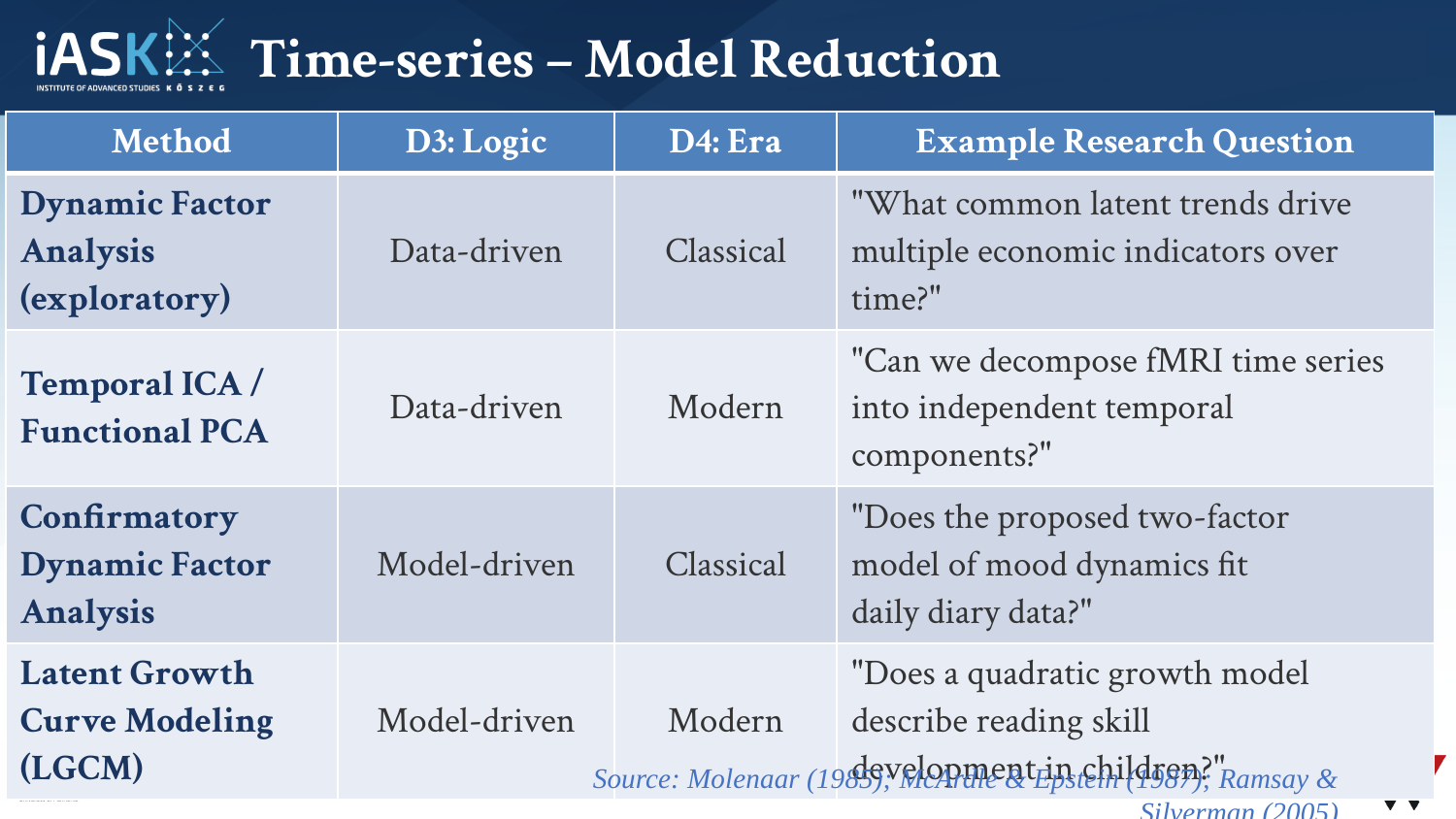

# Time-series – Model Reduction
| Method | D3: Logic | D4: Era | Example Research Question |
| --- | --- | --- | --- |
| Dynamic Factor Analysis (exploratory) | Data-driven | Classical | "What common latent trends drive multiple economic indicators over time?" |
| Temporal ICA / Functional PCA | Data-driven | Modern | "Can we decompose fMRI time series into independent temporal components?" |
| Confirmatory Dynamic Factor Analysis | Model-driven | Classical | "Does the proposed two-factor model of mood dynamics fit daily diary data?" |
| Latent Growth Curve Modeling (LGCM) | Model-driven | Modern | "Does a quadratic growth model describe reading skill development in children?" |
Source: Molenaar (1985); McArdle & Epstein (1987); Ramsay & Silverman (2005)